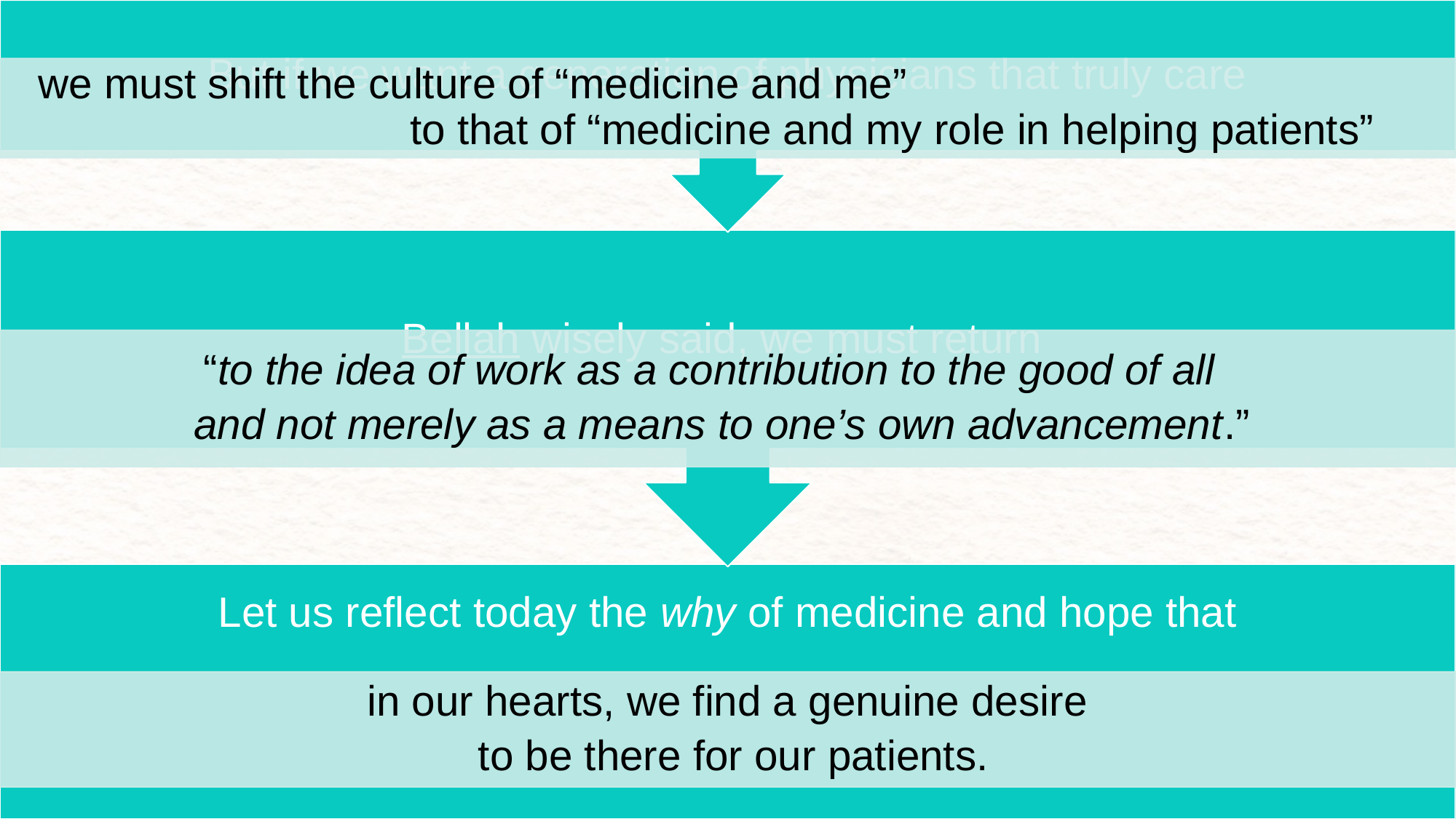

Let us reflect today the why of medicine and hope that

in our hearts, we find a genuine desire
 to be there for our patients.
Bellah wisely said, we must return
“to the idea of work as a contribution to the good of all
and not merely as a means to one’s own advancement.”
But if we want a generation of physicians that truly care
 we must shift the culture of “medicine and me”                                                                          to that of “medicine and my role in helping patients”
9